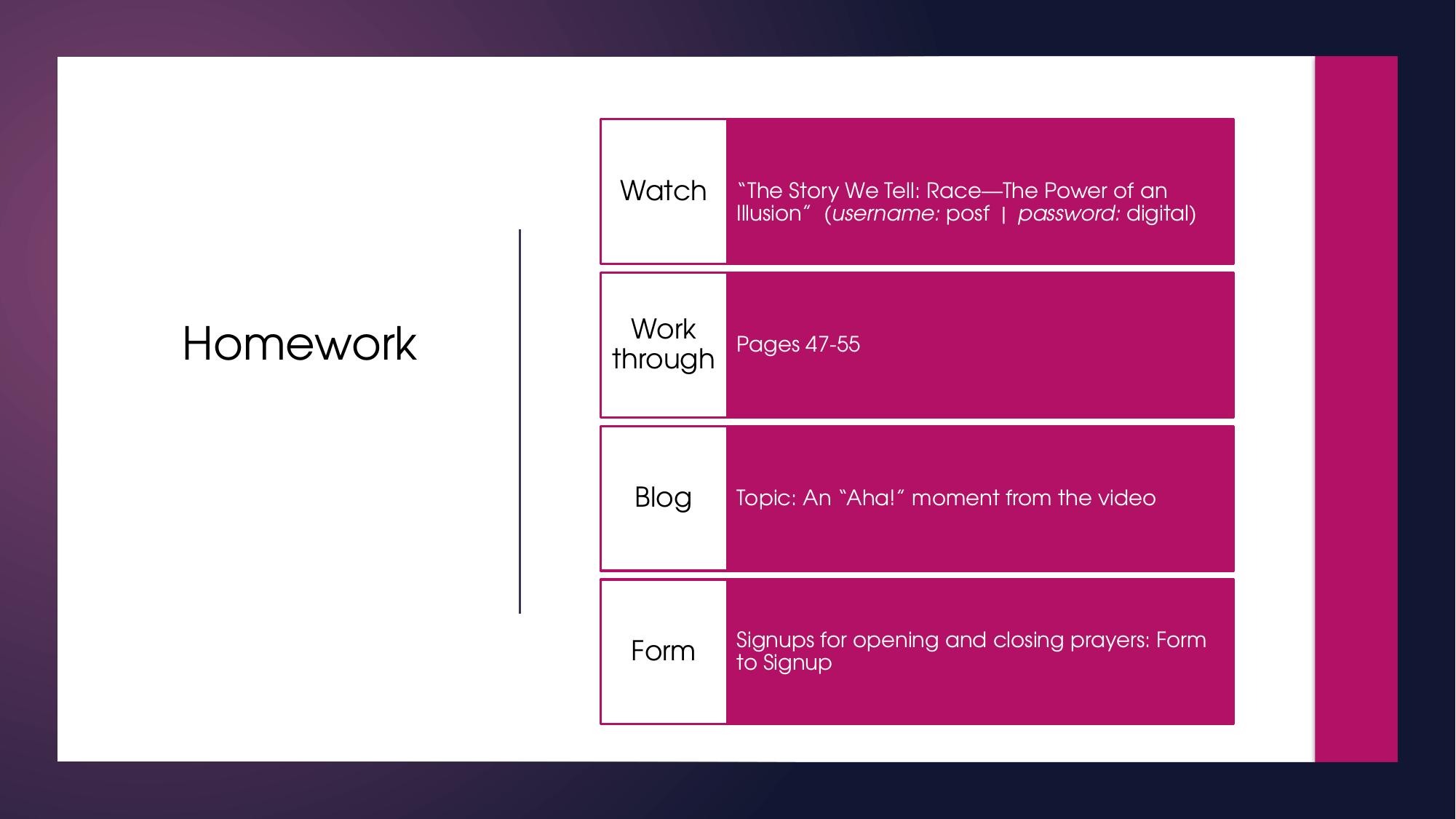

“The Story We Tell: Race—The Power of an Illusion”  (username: posf  |  password: digital)
Watch
Pages 47-55
Work through
Topic: An “Aha!” moment from the video
Blog
Signups for opening and closing prayers: Form to Signup
Form
Homework